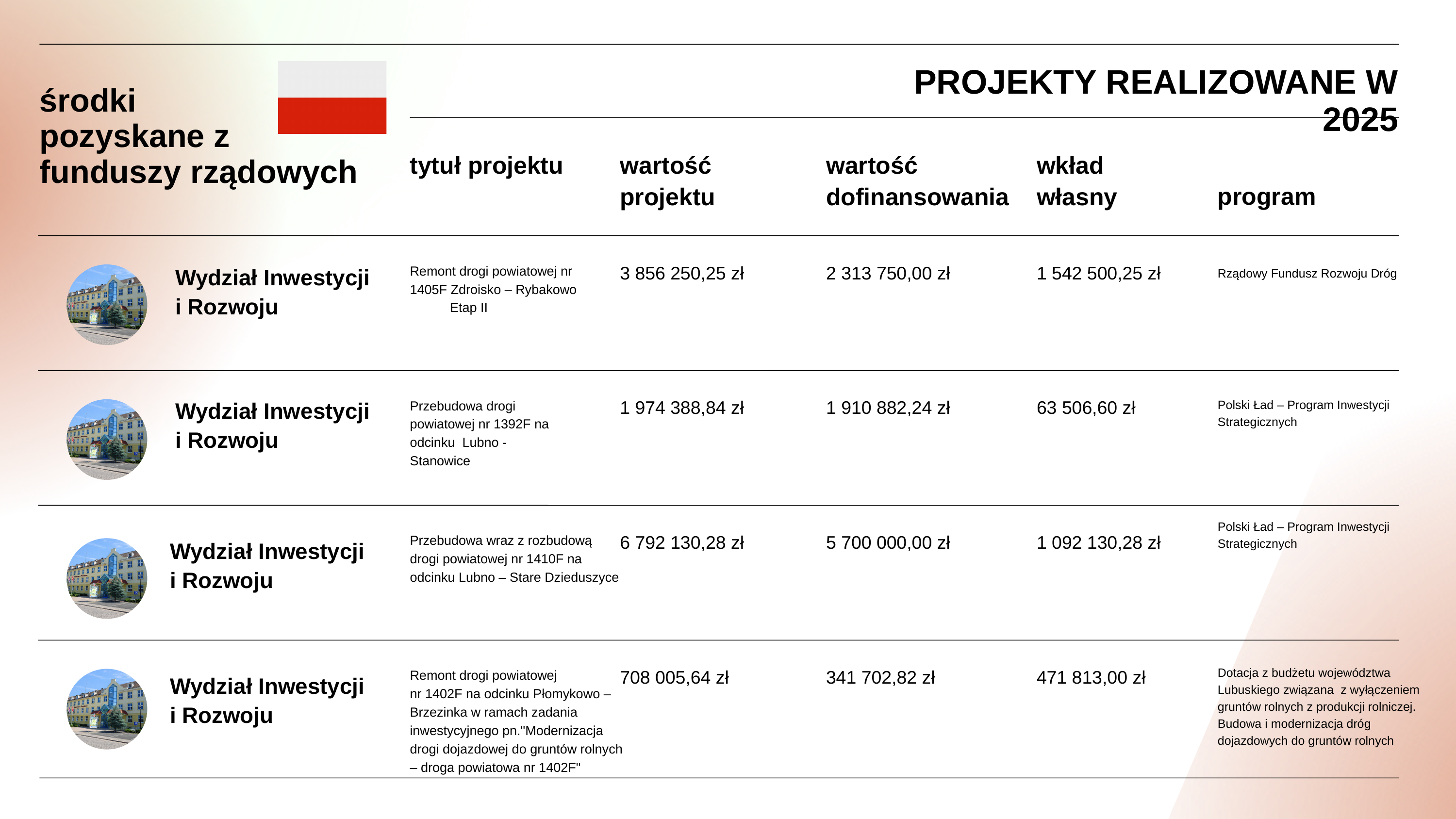

PROJEKTY REALIZOWANE W 2025
środki
pozyskane z
funduszy rządowych

tytuł projektu
wartość projektu
wartość dofinansowania
wkład
własny
program

3 856 250,25 zł
2 313 750,00 zł
1 542 500,25 zł
Remont drogi powiatowej nr 1405F Zdroisko – Rybakowo                  Etap II
Wydział Inwestycji
i Rozwoju

Rządowy Fundusz Rozwoju Dróg

1 974 388,84 zł
1 910 882,24 zł
63 506,60 zł
Przebudowa drogi powiatowej nr 1392F na odcinku  Lubno - Stanowice
Polski Ład – Program Inwestycji Strategicznych
Wydział Inwestycji
i Rozwoju

Polski Ład – Program Inwestycji Strategicznych
6 792 130,28 zł
5 700 000,00 zł
1 092 130,28 zł
Przebudowa wraz z rozbudową  drogi powiatowej nr 1410F na odcinku Lubno – Stare Dzieduszyce
Wydział Inwestycji
i Rozwoju

708 005,64 zł
341 702,82 zł
471 813,00 zł
Dotacja z budżetu województwa Lubuskiego związana  z wyłączeniem gruntów rolnych z produkcji rolniczej. Budowa i modernizacja dróg dojazdowych do gruntów rolnych
Remont drogi powiatowej
nr 1402F na odcinku Płomykowo – Brzezinka w ramach zadania inwestycyjnego pn."Modernizacja drogi dojazdowej do gruntów rolnych – droga powiatowa nr 1402F"

Wydział Inwestycji
i Rozwoju